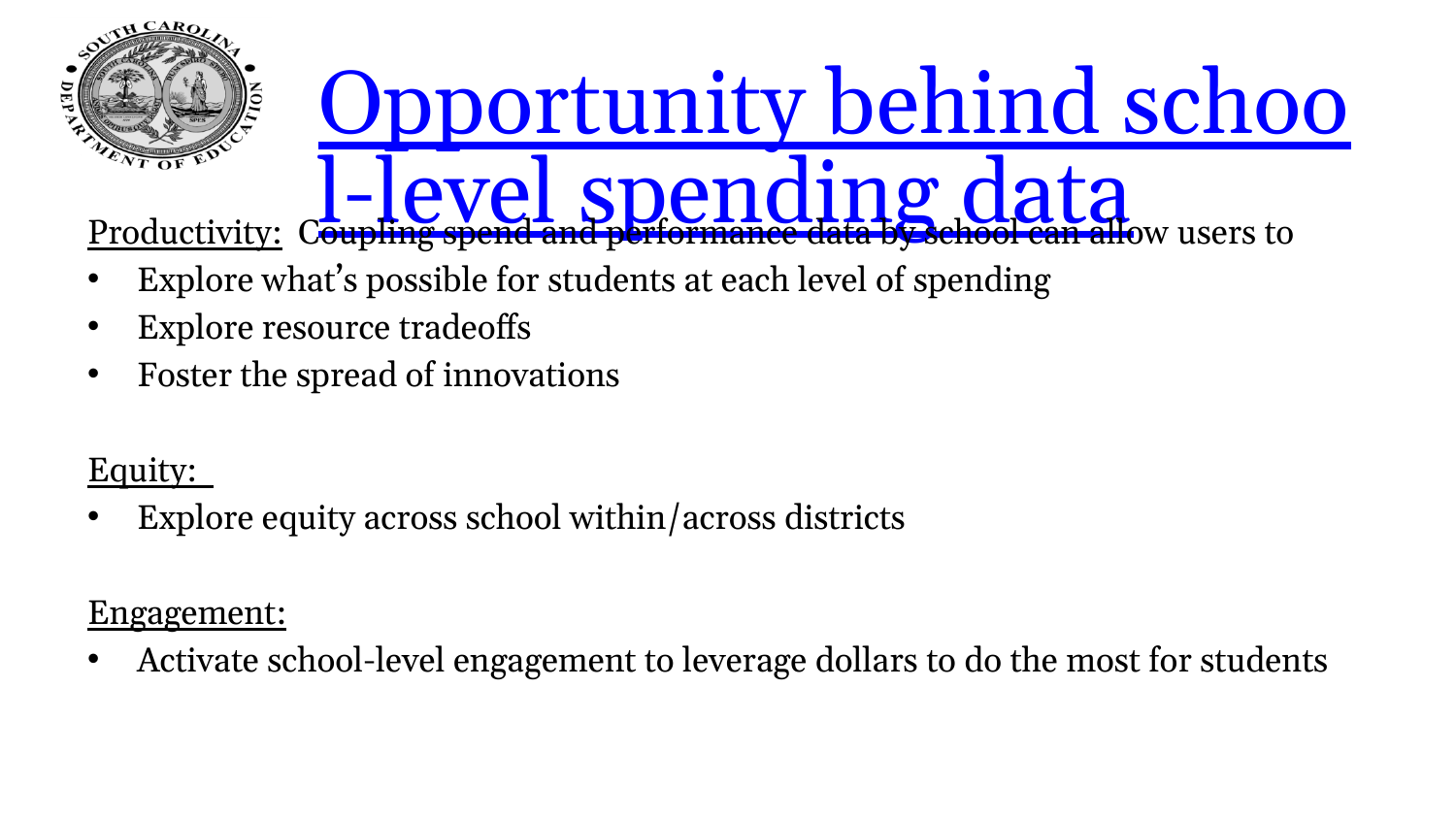

# Opportunity behind school-level spending data
Productivity:  Coupling spend and performance data by school can allow users to
Explore what’s possible for students at each level of spending
Explore resource tradeoffs
Foster the spread of innovations

Equity:
Explore equity across school within/across districts

Engagement:
Activate school-level engagement to leverage dollars to do the most for students